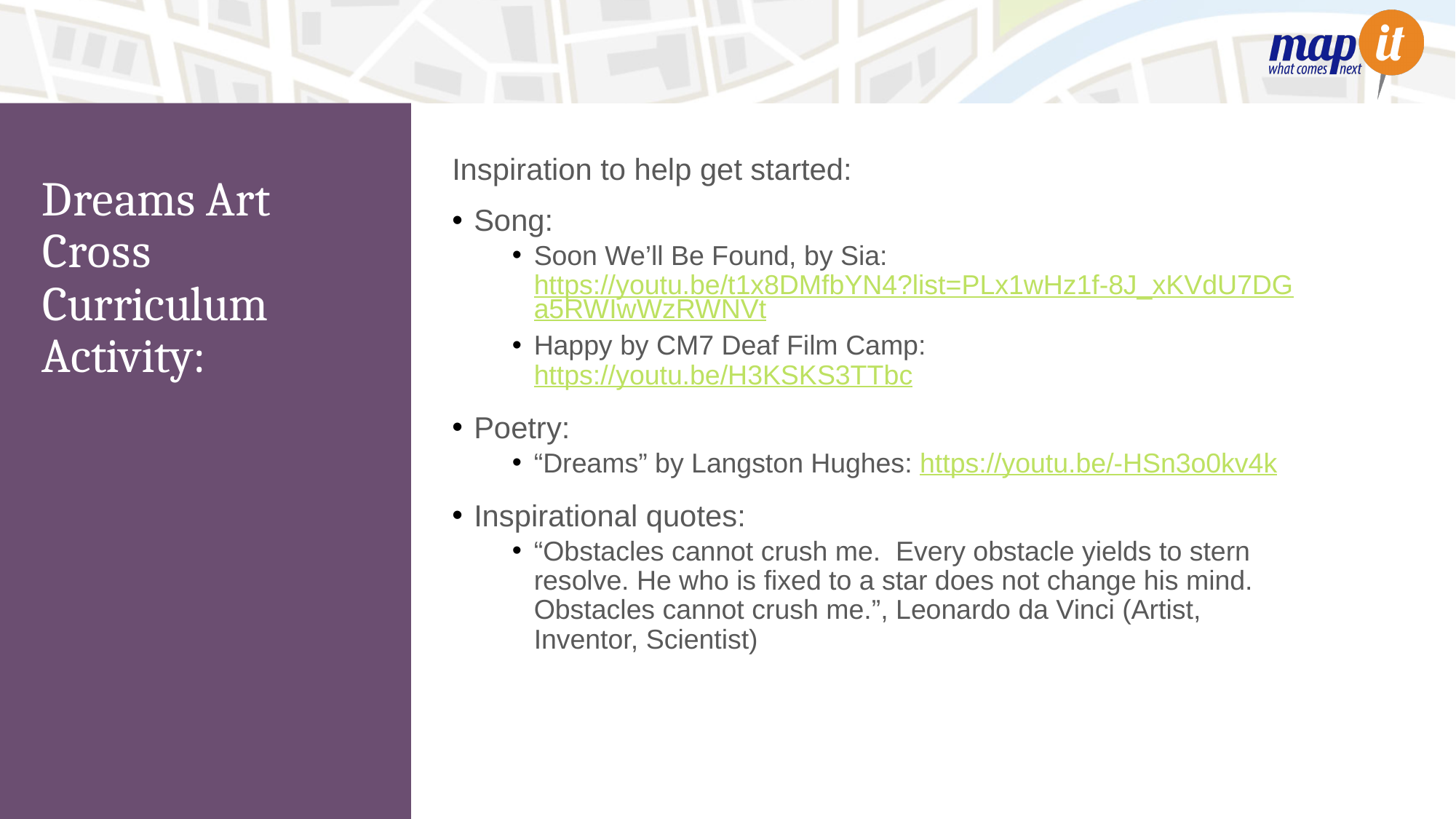

Inspiration to help get started:
Song:
Soon We’ll Be Found, by Sia: https://youtu.be/t1x8DMfbYN4?list=PLx1wHz1f-8J_xKVdU7DGa5RWIwWzRWNVt
Happy by CM7 Deaf Film Camp: https://youtu.be/H3KSKS3TTbc
Poetry:
“Dreams” by Langston Hughes: https://youtu.be/-HSn3o0kv4k
Inspirational quotes:
“Obstacles cannot crush me.  Every obstacle yields to stern resolve. He who is fixed to a star does not change his mind.  Obstacles cannot crush me.”, Leonardo da Vinci (Artist, Inventor, Scientist)

# Dreams Art Cross Curriculum Activity: